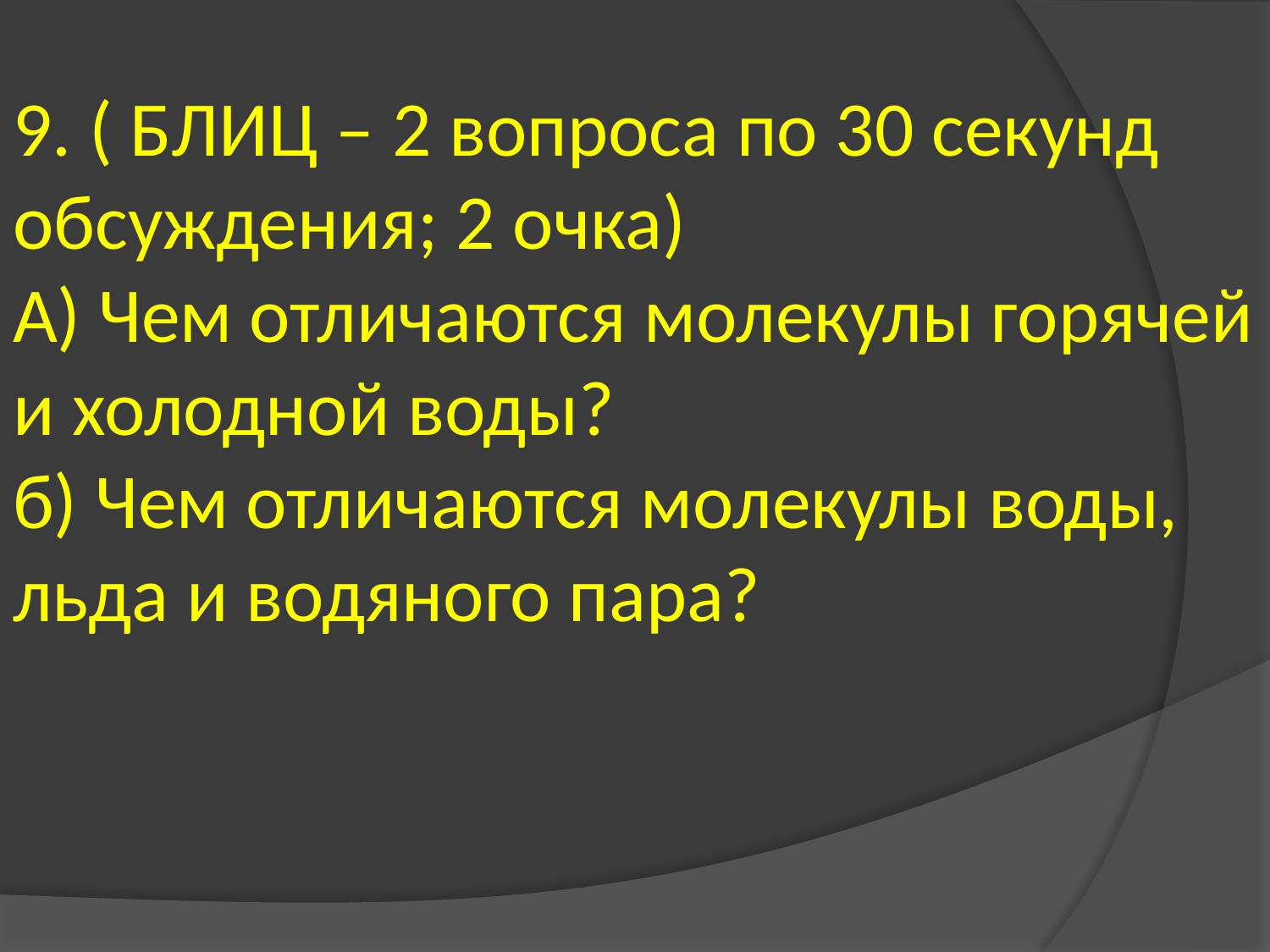

9. ( БЛИЦ – 2 вопроса по 30 секунд обсуждения; 2 очка)
А) Чем отличаются молекулы горячей и холодной воды?
б) Чем отличаются молекулы воды, льда и водяного пара?